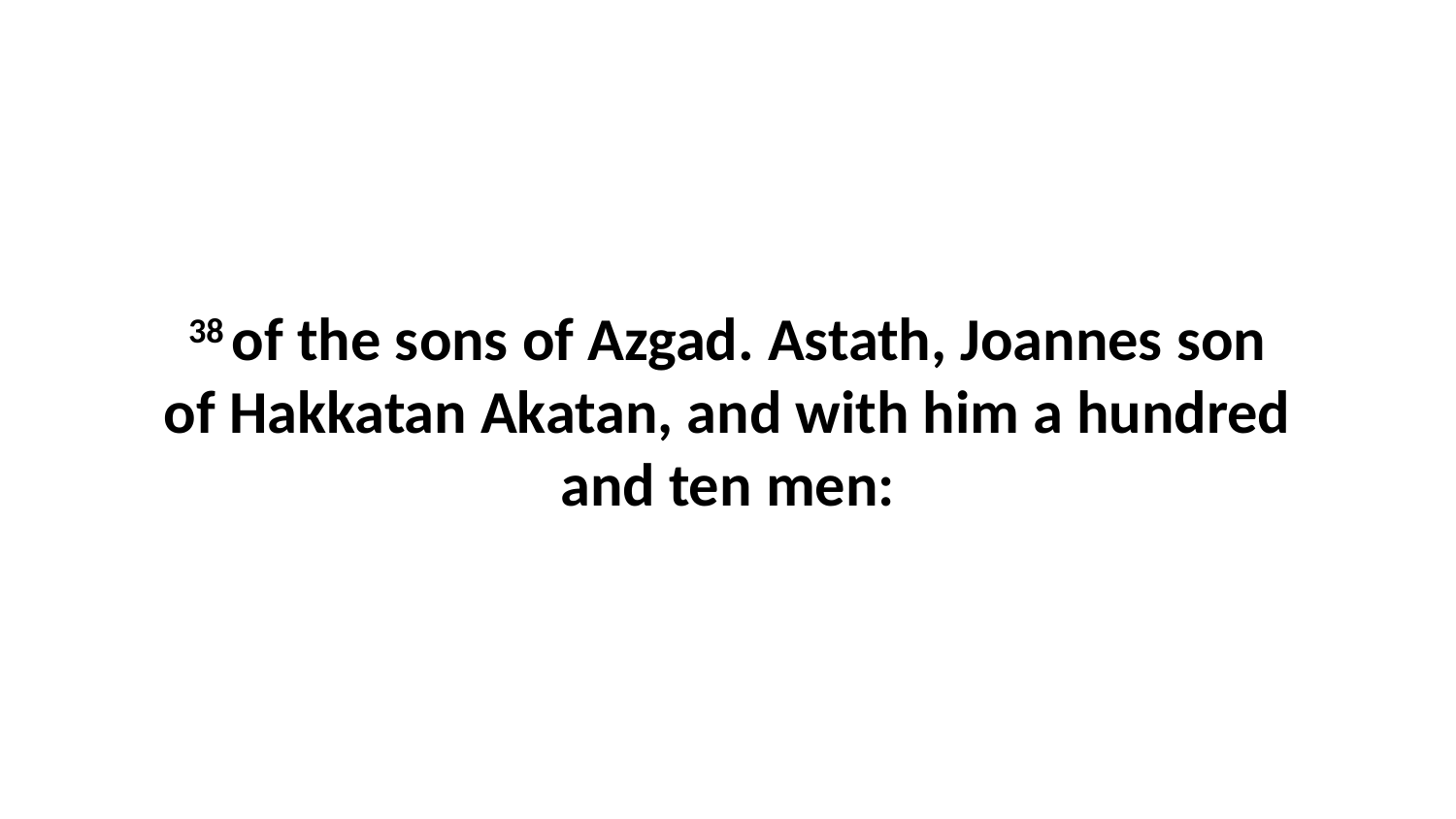

38 of the sons of Azgad. Astath, Joannes son of Hakkatan Akatan, and with him a hundred and ten men: